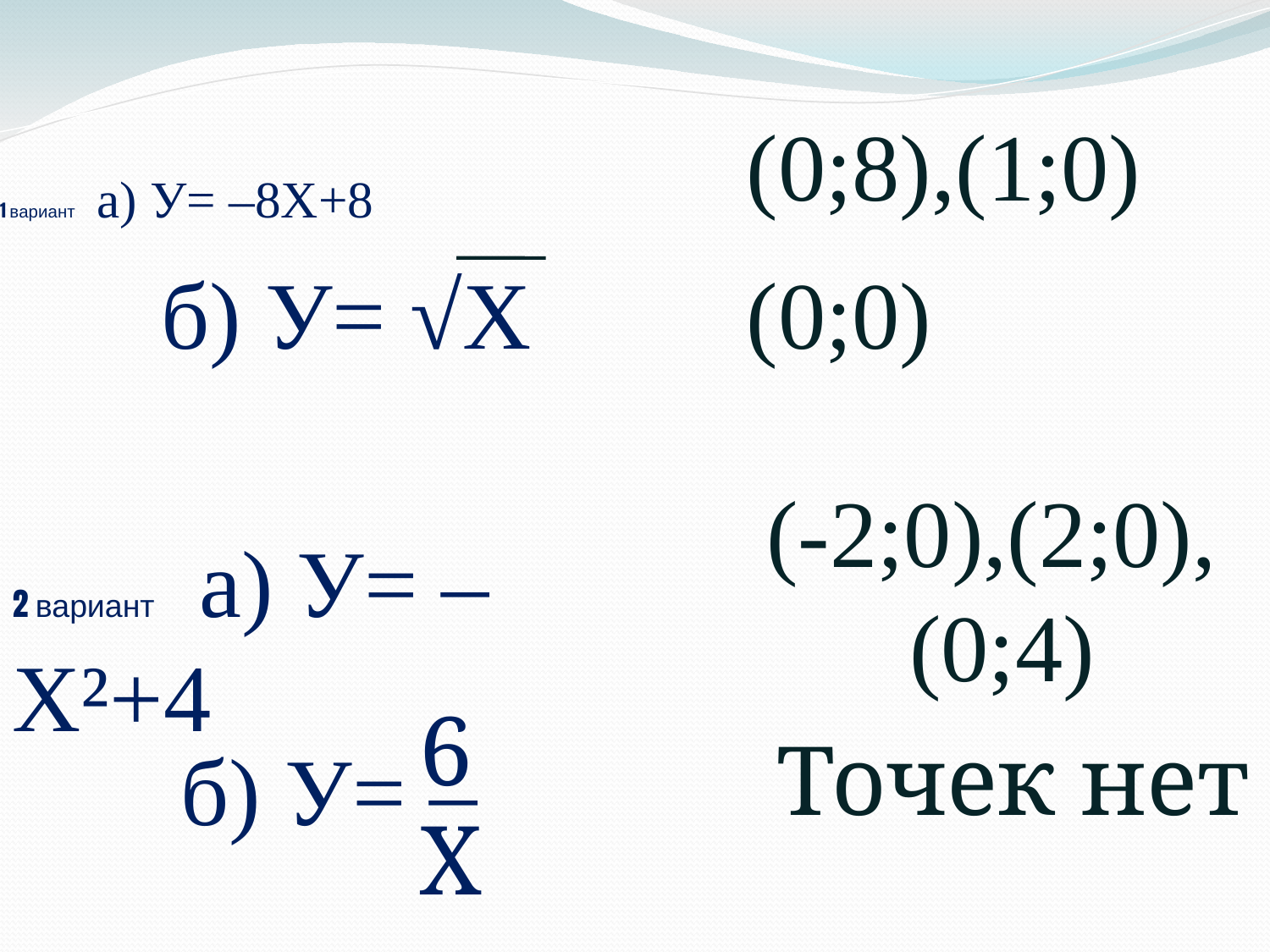

(0;8),(1;0)
# 1 вариант     а) У= –8Х+8
б) У= √Х
(0;0)
(-2;0),(2;0),
(0;4)
2 вариант      а) У= –Х²+4
6
Точек нет
б) У= –
Х